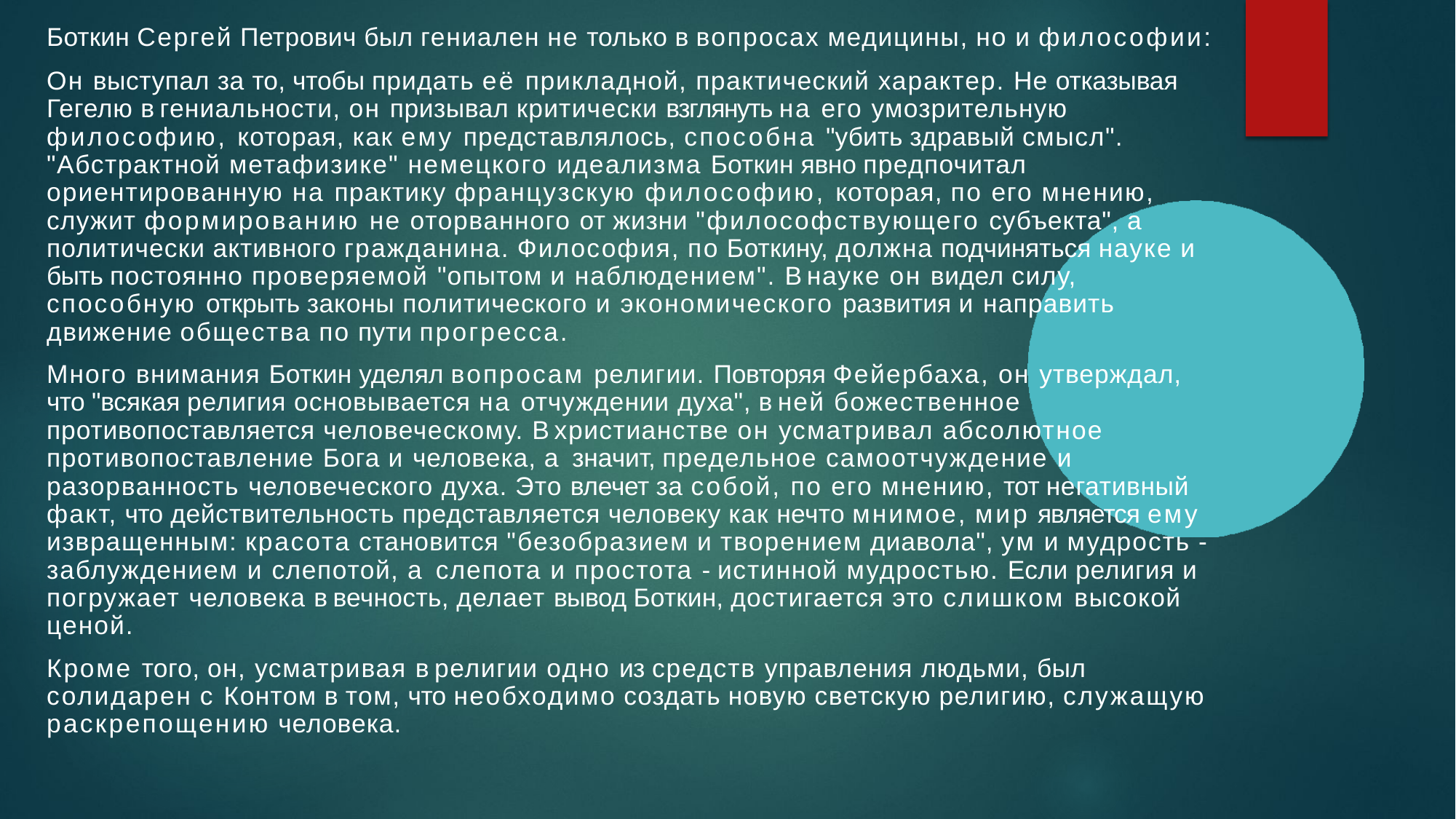

Боткин Сергей Петрович был гениален не только в вопросах медицины, но и философии:
Он выступал за то, чтобы придать её прикладной, практический характер. Не отказывая  Гегелю в гениальности, он призывал критически взглянуть на его умозрительную  философию, которая, как ему представлялось, способна "убить здравый смысл".  "Абстрактной метафизике" немецкого идеализма Боткин явно предпочитал  ориентированную на практику французскую философию, которая, по его мнению,  служит формированию не оторванного от жизни "философствующего субъекта", а  политически активного гражданина. Философия, по Боткину, должна подчиняться науке и  быть постоянно проверяемой "опытом и наблюдением". В науке он видел силу,  способную открыть законы политического и экономического развития и направить  движение общества по пути прогресса.
Много внимания Боткин уделял вопросам религии. Повторяя Фейербаха, он утверждал,  что "всякая религия основывается на отчуждении духа", в ней божественное  противопоставляется человеческому. В христианстве он усматривал абсолютное  противопоставление Бога и человека, а значит, предельное самоотчуждение и  разорванность человеческого духа. Это влечет за собой, по его мнению, тот негативный  факт, что действительность представляется человеку как нечто мнимое, мир является ему  извращенным: красота становится "безобразием и творением диавола", ум и мудрость -  заблуждением и слепотой, а слепота и простота - истинной мудростью. Если религия и  погружает человека в вечность, делает вывод Боткин, достигается это слишком высокой  ценой.
Кроме того, он, усматривая в религии одно из средств управления людьми, был  солидарен с Контом в том, что необходимо создать новую светскую религию, служащую  раскрепощению человека.